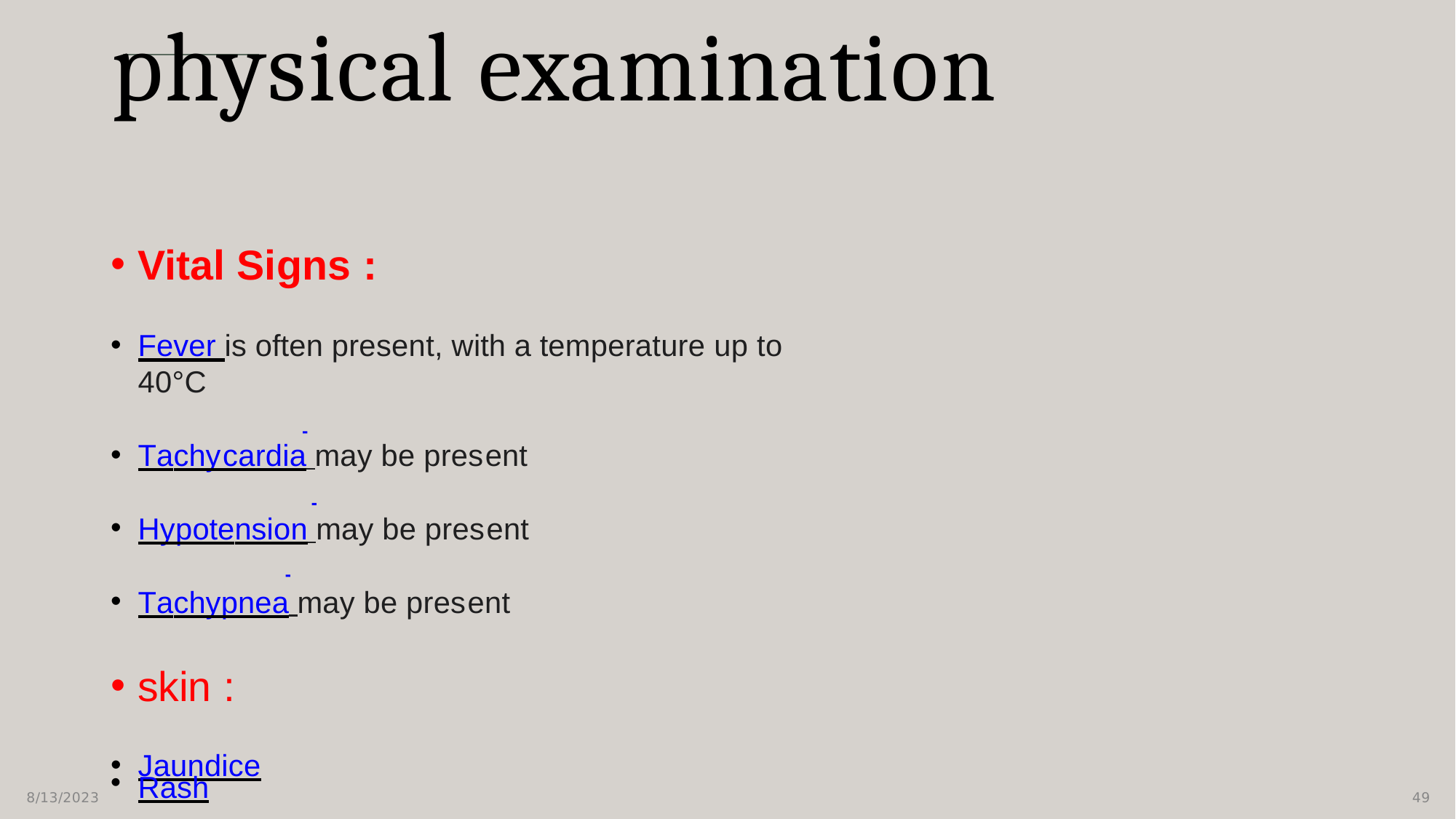

# physical examination

Vital Signs :
Fever is often present, with a temperature up to 40°C

Tachycardia may be present

Hypotension may be present

Tachypnea may be present

skin :
Jaundice

Rash
8/13/2023
49